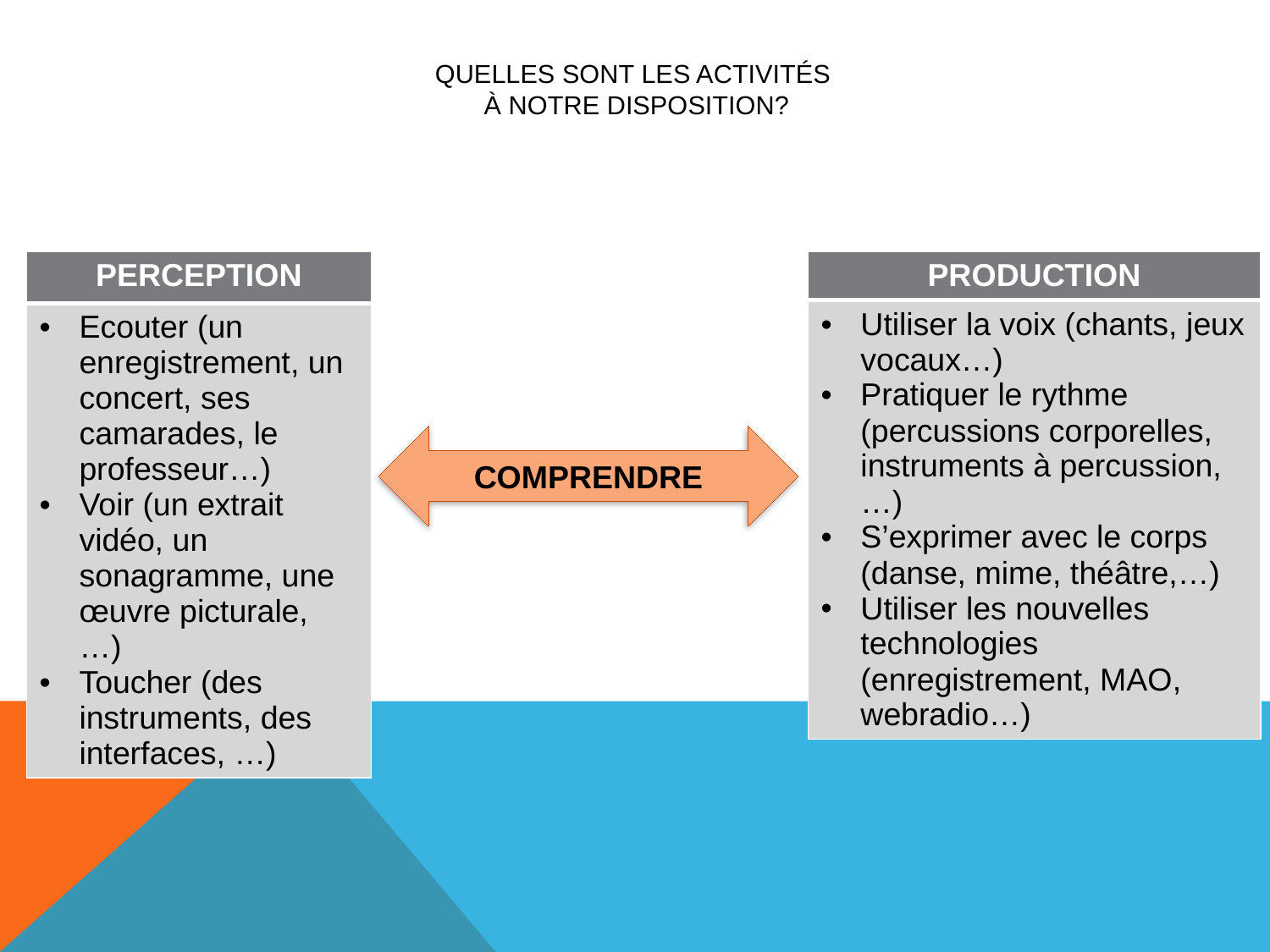

# Quelles sont les activités à notre disposition?
| PERCEPTION |
| --- |
| Ecouter (un enregistrement, un concert, ses camarades, le professeur…) Voir (un extrait vidéo, un sonagramme, une œuvre picturale, …) Toucher (des instruments, des interfaces, …) |
| PRODUCTION |
| --- |
| Utiliser la voix (chants, jeux vocaux…) Pratiquer le rythme (percussions corporelles, instruments à percussion, …) S’exprimer avec le corps (danse, mime, théâtre,…) Utiliser les nouvelles technologies (enregistrement, MAO, webradio…) |
COMPRENDRE